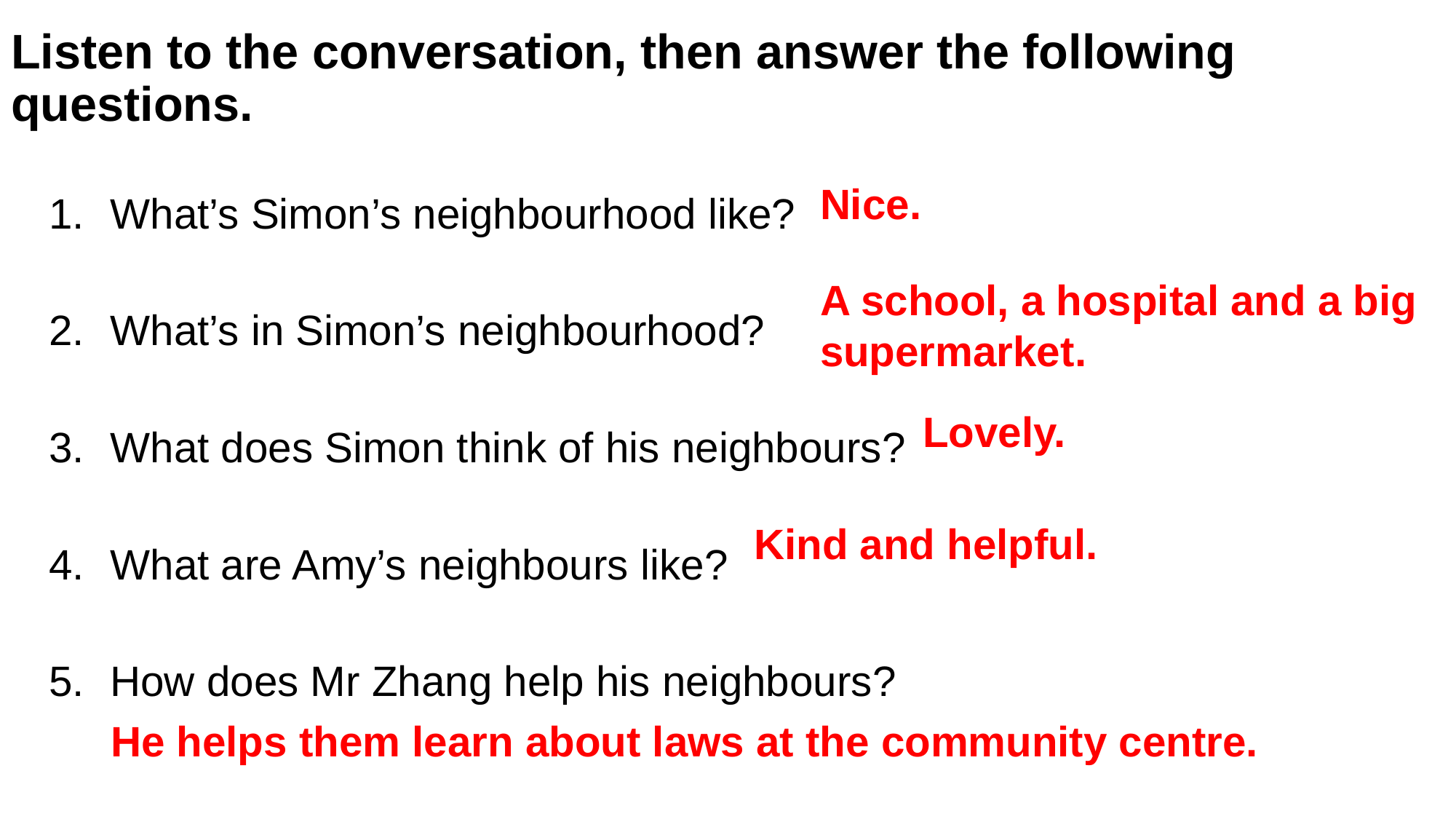

# Listen to the conversation, then answer the following questions.
What’s Simon’s neighbourhood like?
What’s in Simon’s neighbourhood?
What does Simon think of his neighbours?
What are Amy’s neighbours like?
How does Mr Zhang help his neighbours?
Nice.
A school, a hospital and a big supermarket.
Lovely.
Kind and helpful.
He helps them learn about laws at the community centre.